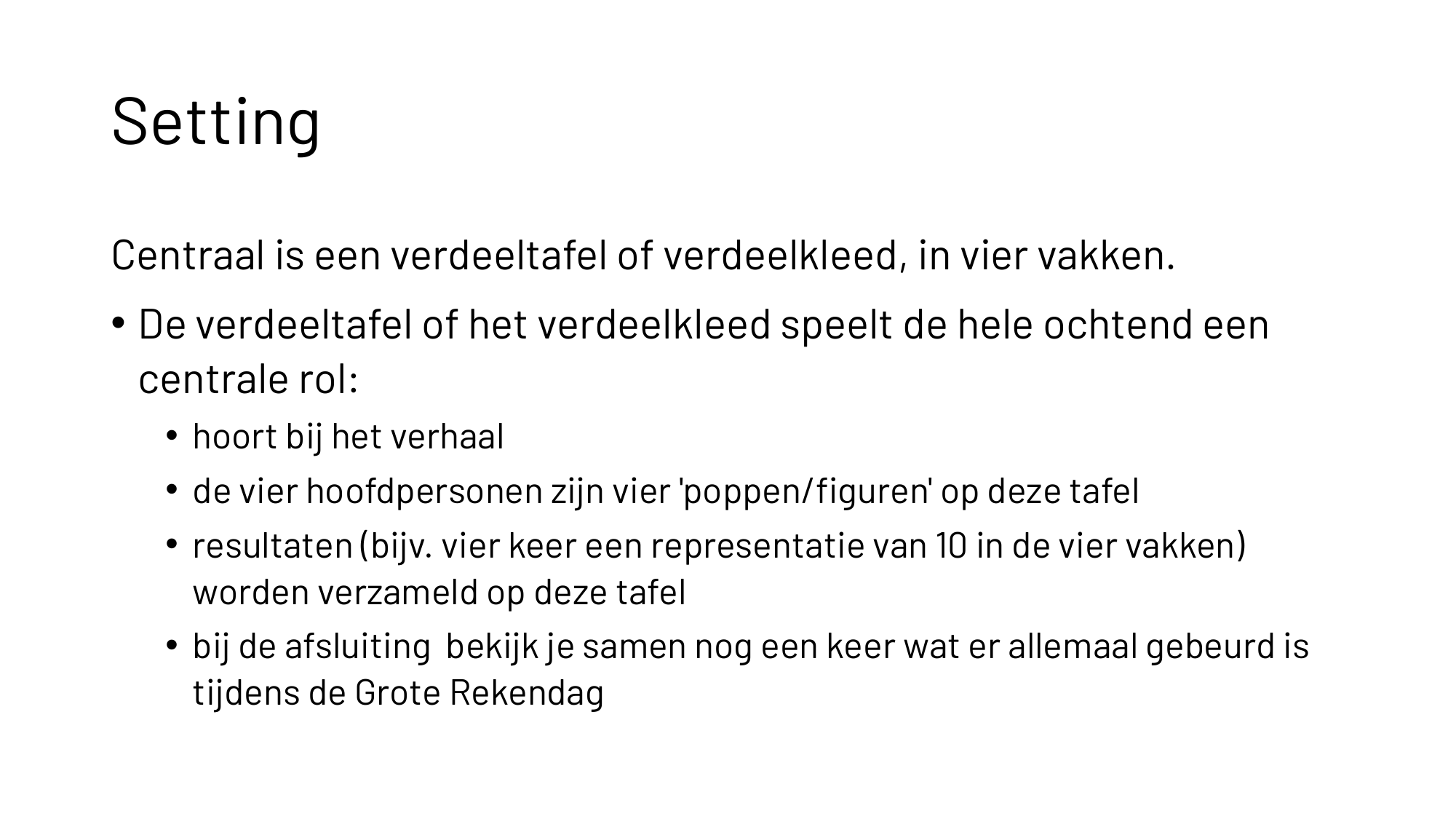

# Setting
Centraal is een verdeeltafel of verdeelkleed, in vier vakken.
De verdeeltafel of het verdeelkleed speelt de hele ochtend een centrale rol:
hoort bij het verhaal
de vier hoofdpersonen zijn vier 'poppen/figuren' op deze tafel
resultaten (bijv. vier keer een representatie van 10 in de vier vakken) worden verzameld op deze tafel
bij de afsluiting  bekijk je samen nog een keer wat er allemaal gebeurd is tijdens de Grote Rekendag